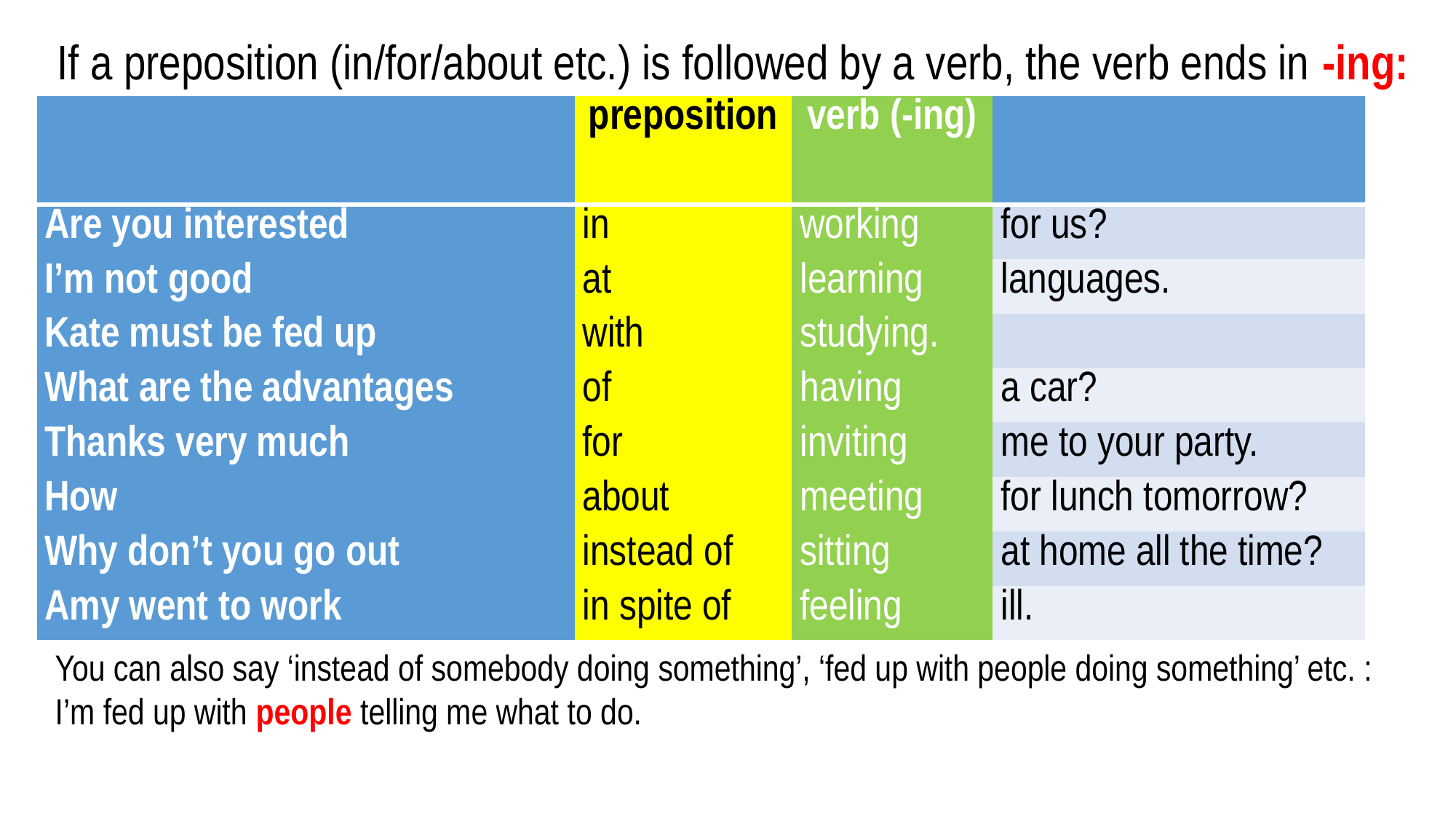

If a preposition (in/for/about etc.) is followed by a verb, the verb ends in -ing:
|  | preposition | verb (-ing) |  |
| --- | --- | --- | --- |
| Are you interested | in | working | for us? |
| I’m not good | at | learning | languages. |
| Kate must be fed up | with | studying. |  |
| What are the advantages | of | having | a car? |
| Thanks very much | for | inviting | me to your party. |
| How | about | meeting | for lunch tomorrow? |
| Why don’t you go out | instead of | sitting | at home all the time? |
| Amy went to work | in spite of | feeling | ill. |
You can also say ‘instead of somebody doing something’, ‘fed up with people doing something’ etc. :
I’m fed up with people telling me what to do.